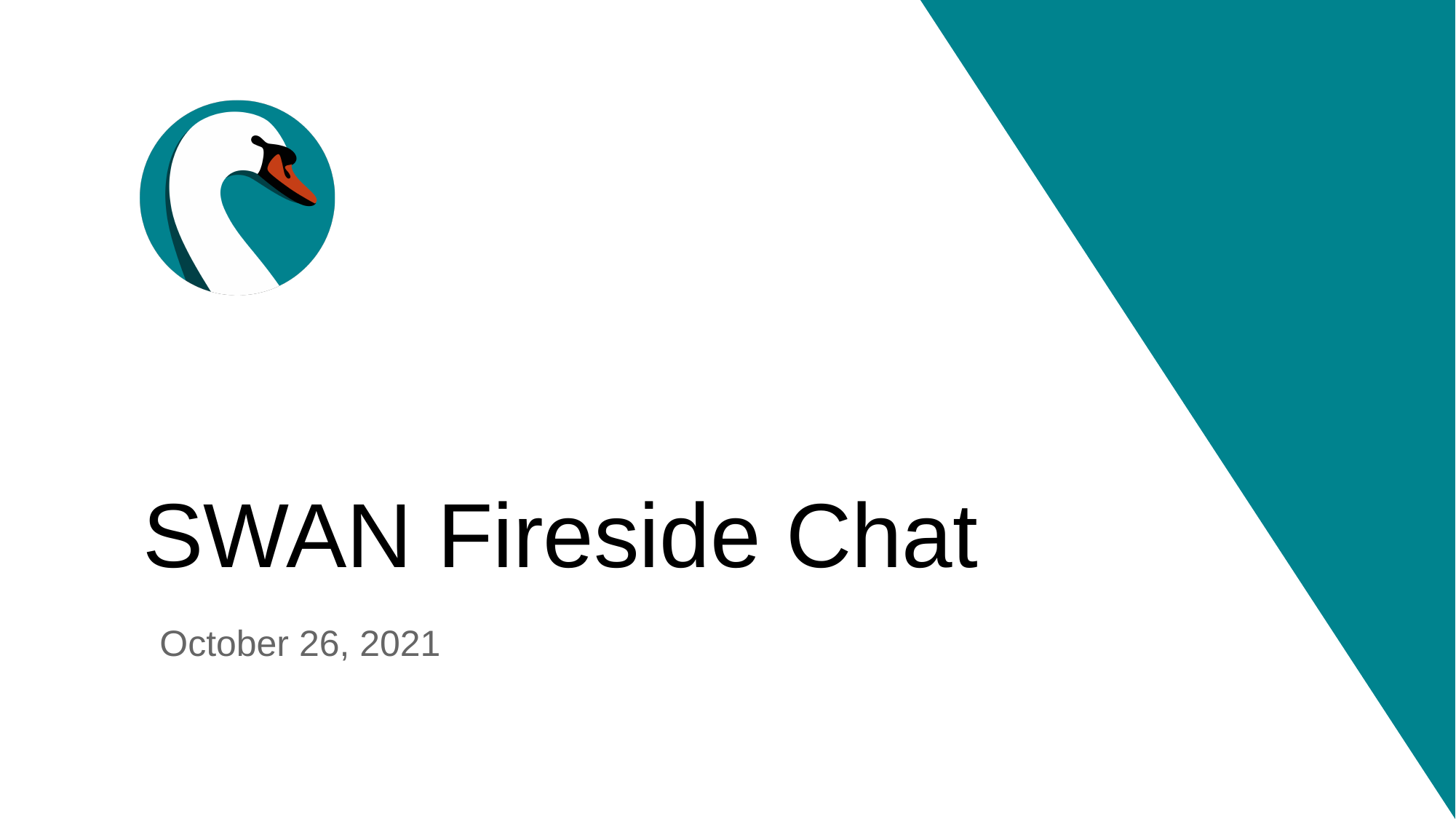

# SWAN Fireside Chat
October 26, 2021